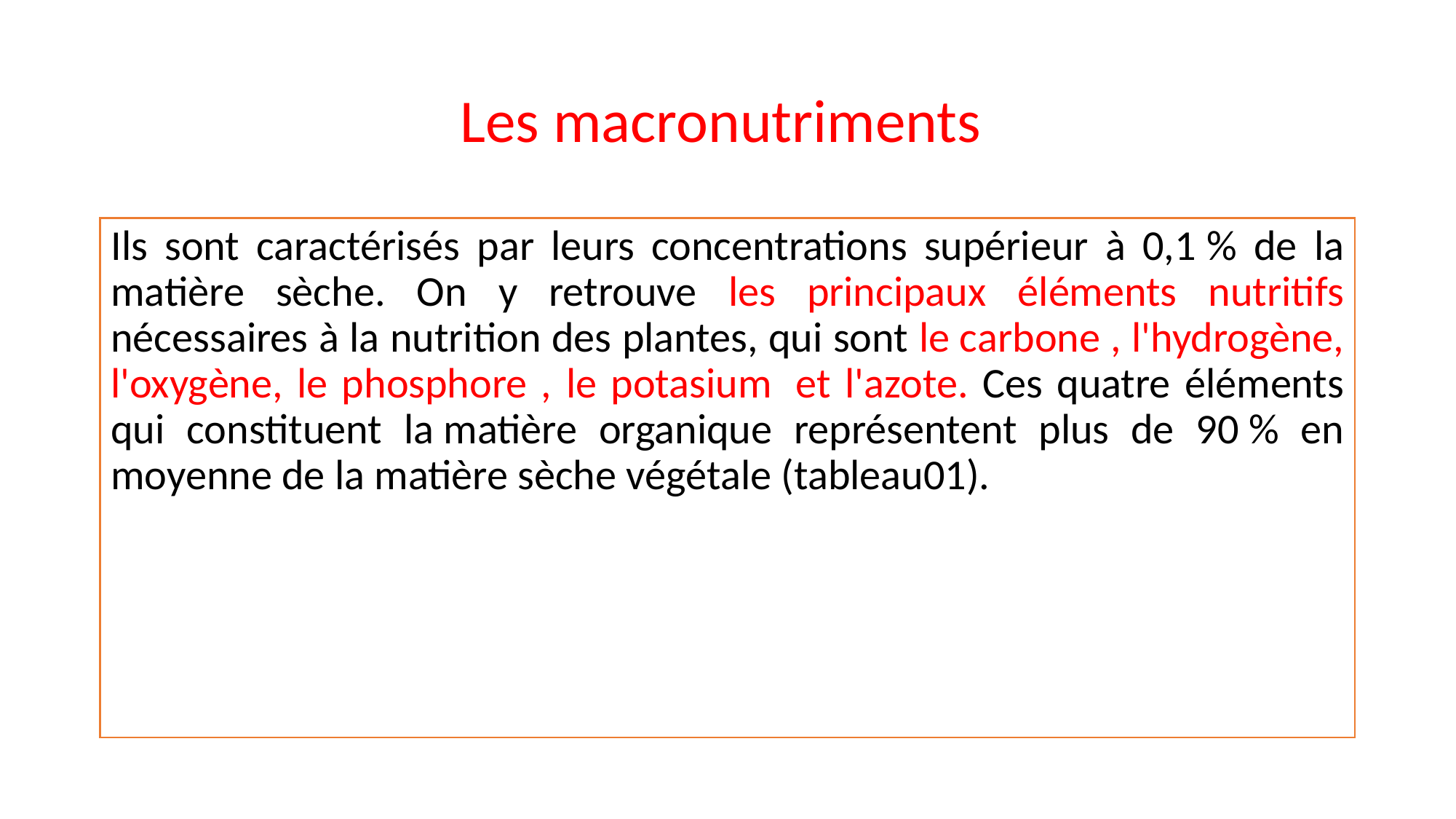

# Les macronutriments
Ils sont caractérisés par leurs concentrations supérieur à 0,1 % de la matière sèche. On y retrouve les principaux éléments nutritifs nécessaires à la nutrition des plantes, qui sont le carbone , l'hydrogène, l'oxygène, le phosphore , le potasium  et l'azote. Ces quatre éléments qui constituent la matière organique représentent plus de 90 % en moyenne de la matière sèche végétale (tableau01).